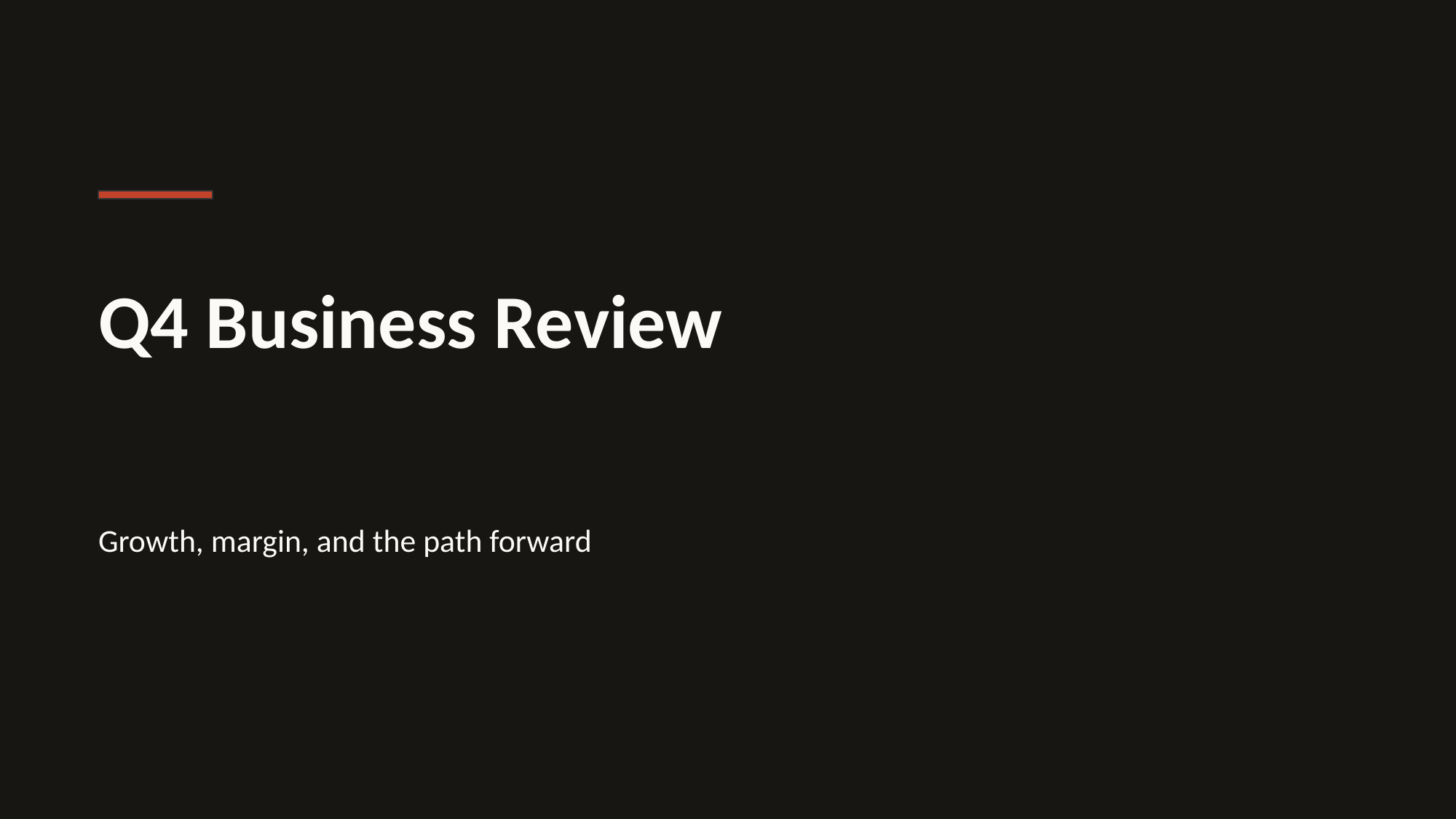

Q4 Business Review
Growth, margin, and the path forward